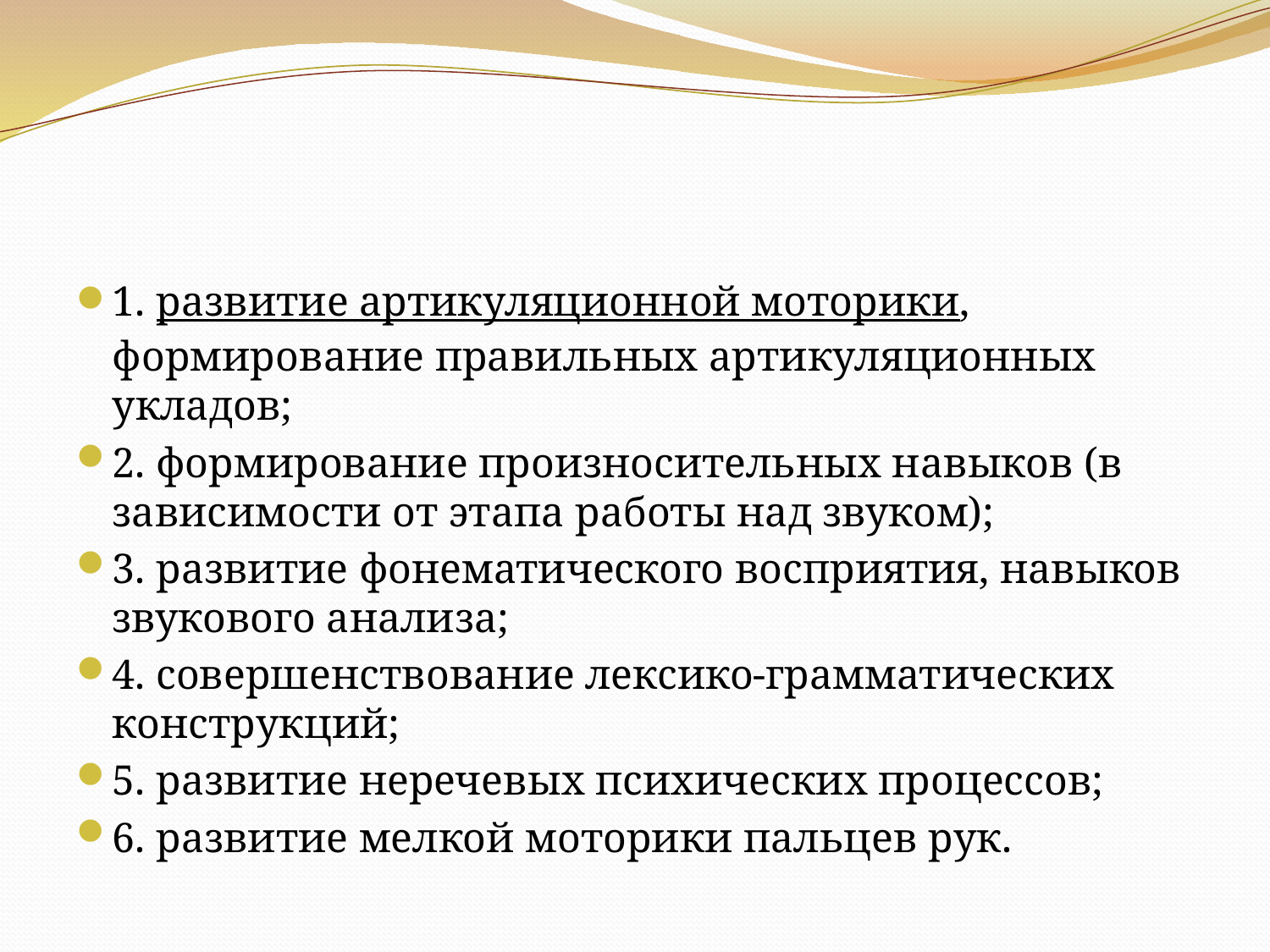

#
1. развитие артикуляционной моторики, формирование правильных артикуляционных укладов;
2. формирование произносительных навыков (в зависимости от этапа работы над звуком);
3. развитие фонематического восприятия, навыков звукового анализа;
4. совершенствование лексико-грамматических конструкций;
5. развитие неречевых психических процессов;
6. развитие мелкой моторики пальцев рук.